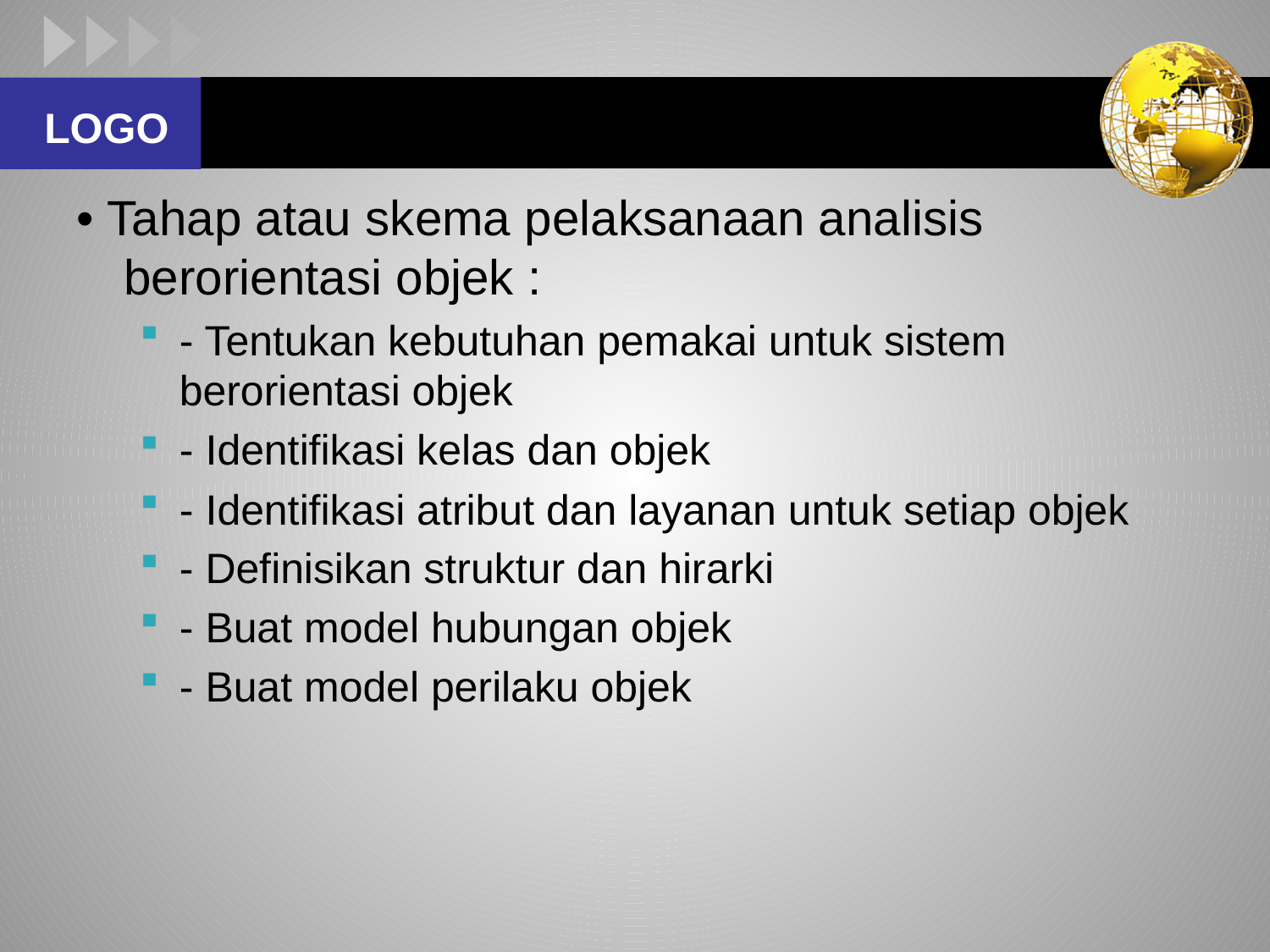

#
• Tahap atau skema pelaksanaan analisis berorientasi objek :
- Tentukan kebutuhan pemakai untuk sistem berorientasi objek
- Identifikasi kelas dan objek
- Identifikasi atribut dan layanan untuk setiap objek
- Definisikan struktur dan hirarki
- Buat model hubungan objek
- Buat model perilaku objek